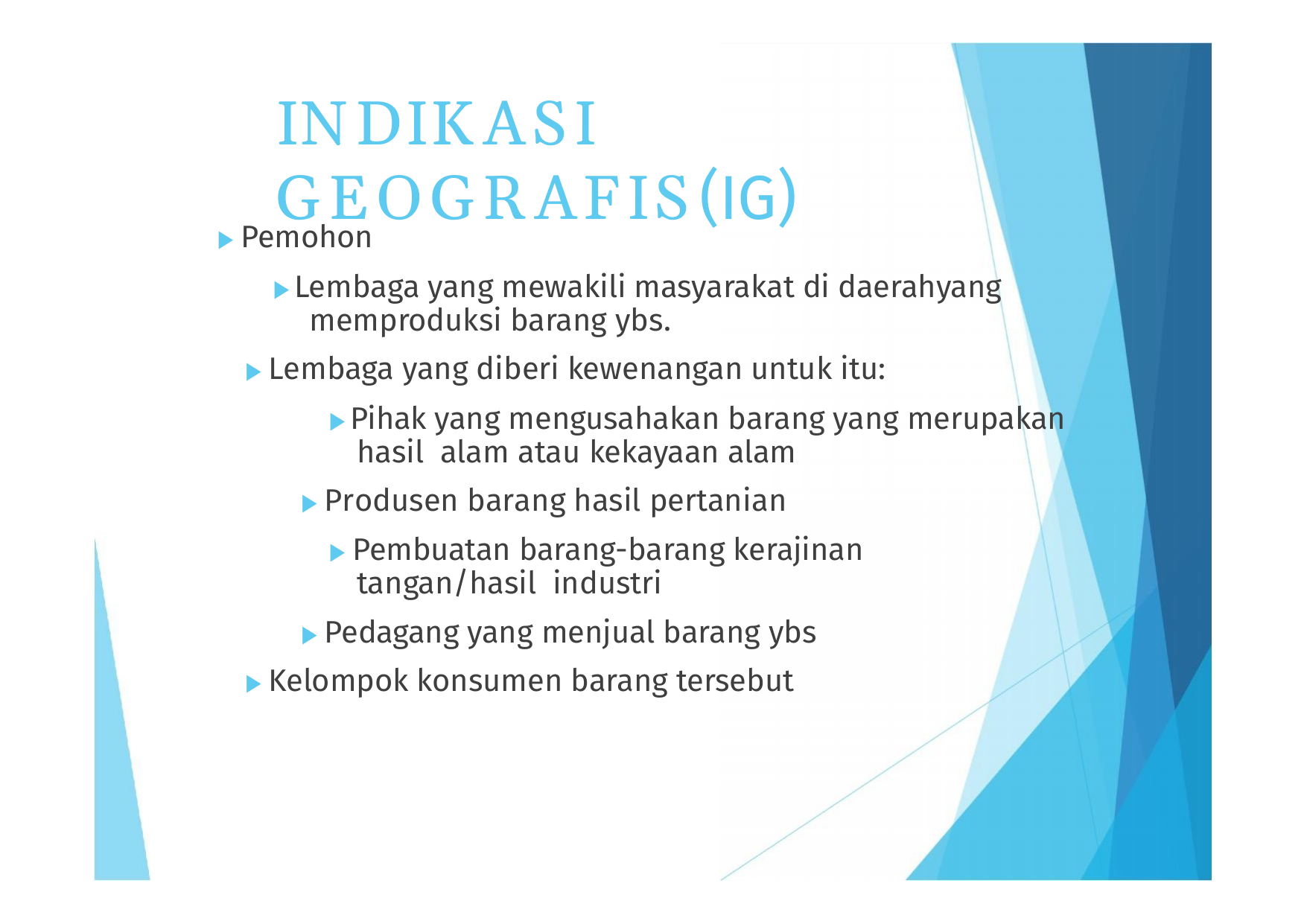

# Indikasi Geografis(IG)
▶ Pemohon
▶ Lembaga yang mewakili masyarakat di daerahyang  memproduksi barang ybs.
▶ Lembaga yang diberi kewenangan untuk itu:
▶ Pihak yang mengusahakan barang yang merupakan hasil  alam atau kekayaan alam
▶ Produsen barang hasil pertanian
▶ Pembuatan barang-barang kerajinan tangan/hasil  industri
▶ Pedagang yang menjual barang ybs
▶ Kelompok konsumen barang tersebut